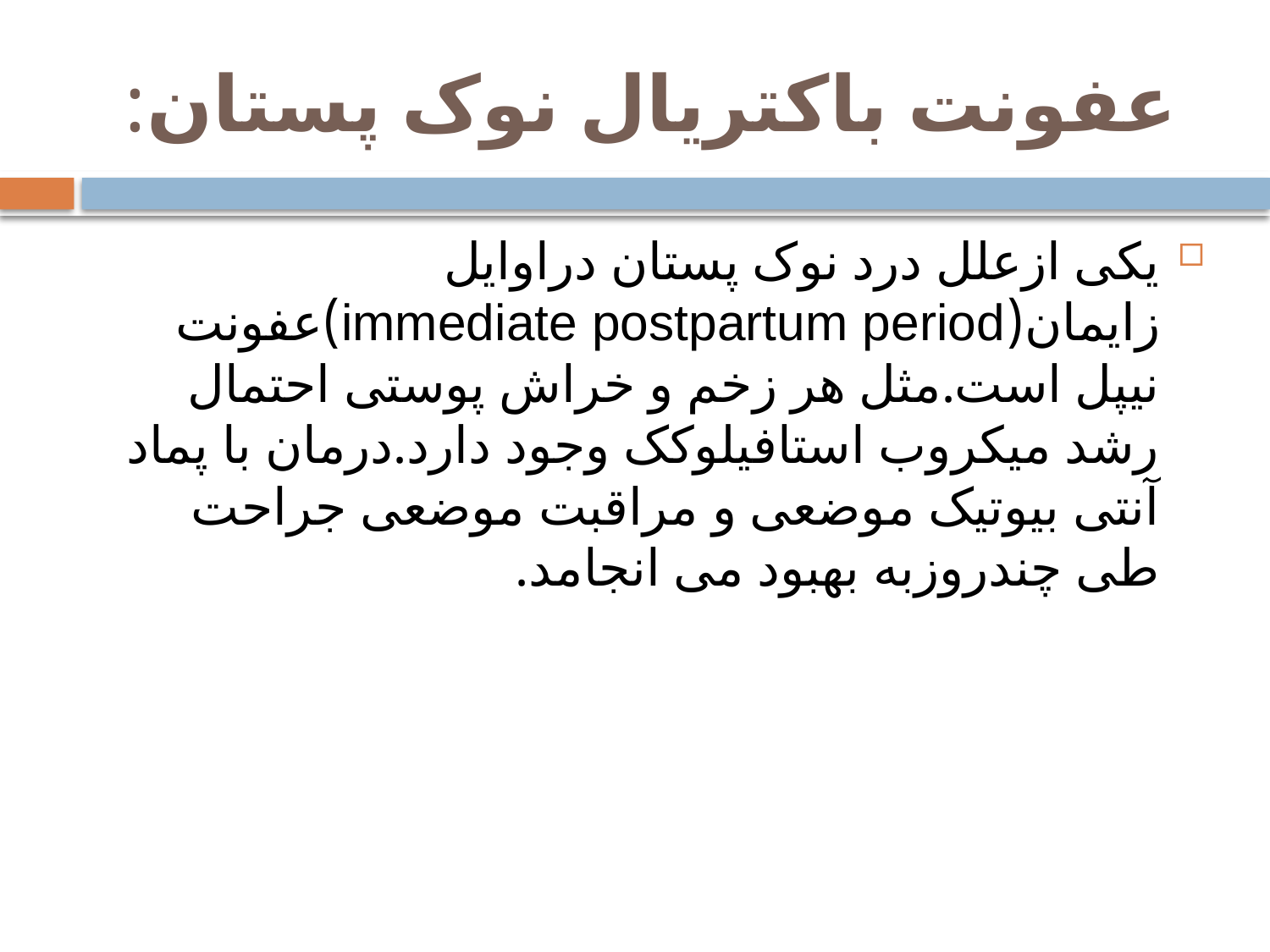

# عفونت باکتریال نوک پستان:
یکی ازعلل درد نوک پستان دراوایل زایمان(immediate postpartum period)عفونت نیپل است.مثل هر زخم و خراش پوستی احتمال رشد میکروب استافیلوکک وجود دارد.درمان با پماد آنتی بیوتیک موضعی و مراقبت موضعی جراحت طی چندروزبه بهبود می انجامد.